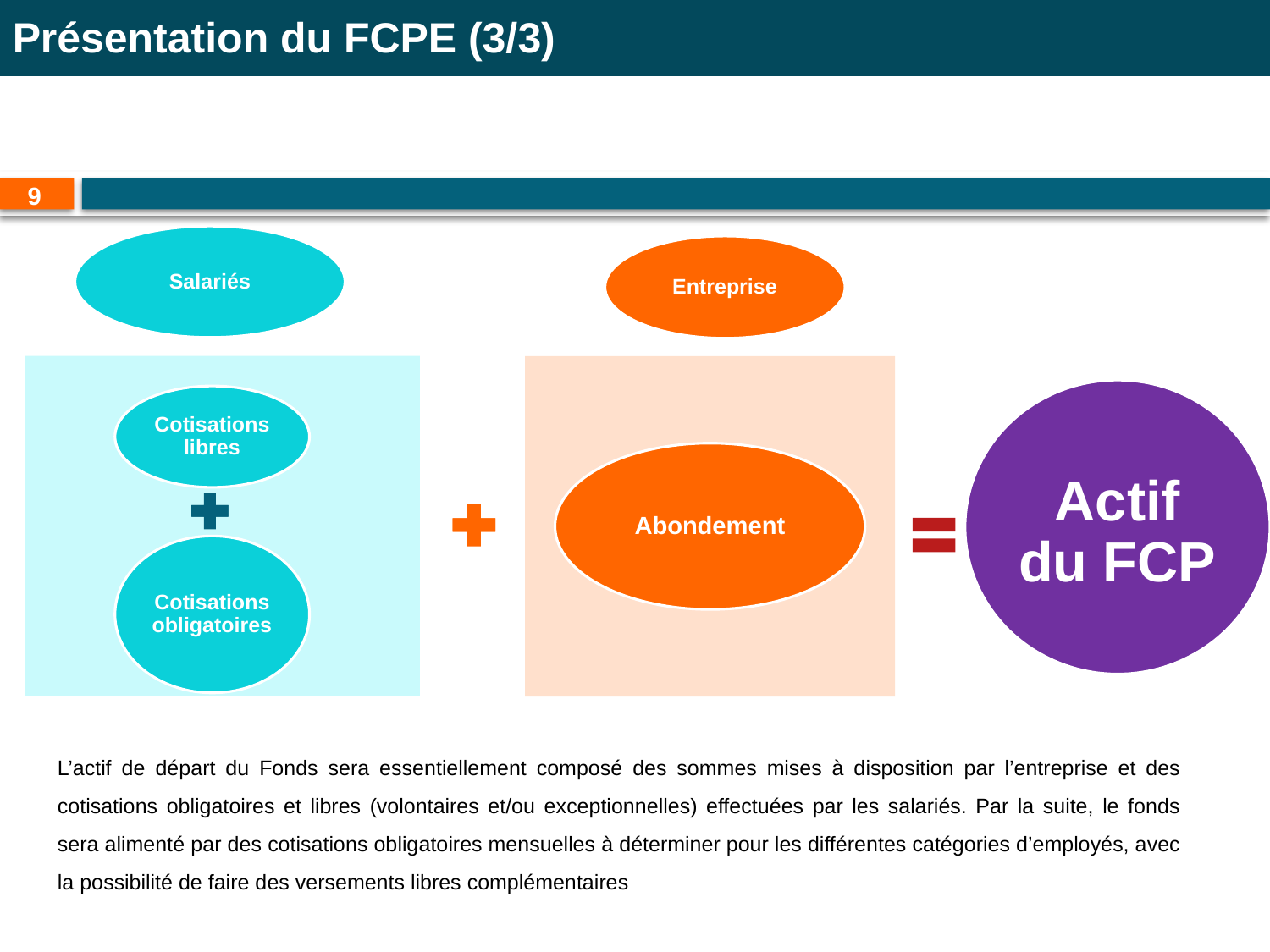

Présentation du FCPE (3/3)

9

Salariés

Entreprise
Cotisations obligatoires

Cotisations libres
Abondement

Actif du FCP

L’actif de départ du Fonds sera essentiellement composé des sommes mises à disposition par l’entreprise et des cotisations obligatoires et libres (volontaires et/ou exceptionnelles) effectuées par les salariés. Par la suite, le fonds sera alimenté par des cotisations obligatoires mensuelles à déterminer pour les différentes catégories d’employés, avec la possibilité de faire des versements libres complémentaires